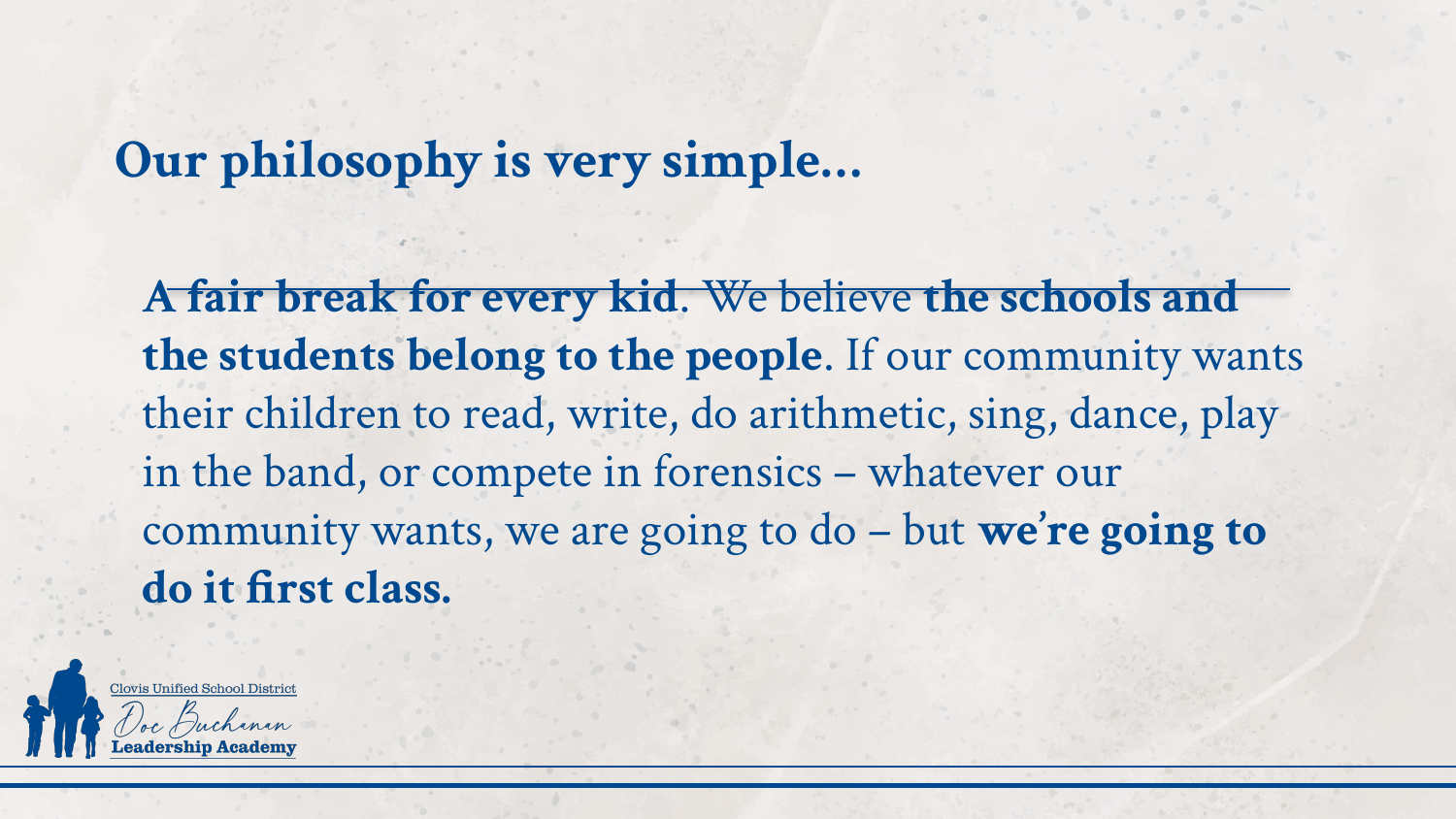

# Our philosophy is very simple…
A fair break for every kid. We believe the schools and the students belong to the people. If our community wants their children to read, write, do arithmetic, sing, dance, play in the band, or compete in forensics – whatever our community wants, we are going to do – but we’re going to do it first class.